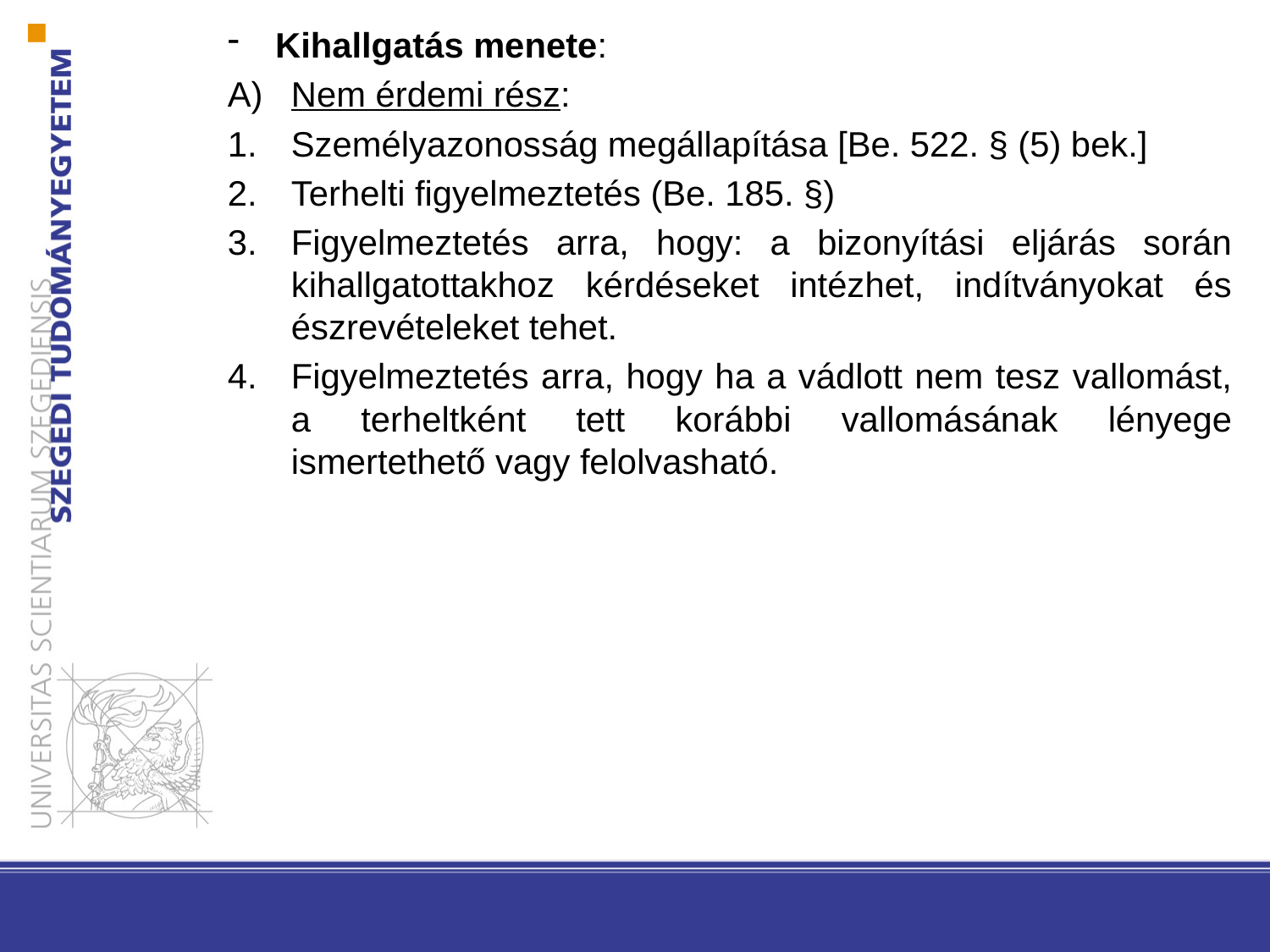

Kihallgatás menete:
Nem érdemi rész:
Személyazonosság megállapítása [Be. 522. § (5) bek.]
Terhelti figyelmeztetés (Be. 185. §)
Figyelmeztetés arra, hogy: a bizonyítási eljárás során kihallgatottakhoz kérdéseket intézhet, indítványokat és észrevételeket tehet.
Figyelmeztetés arra, hogy ha a vádlott nem tesz vallomást, a terheltként tett korábbi vallomásának lényege ismertethető vagy felolvasható.